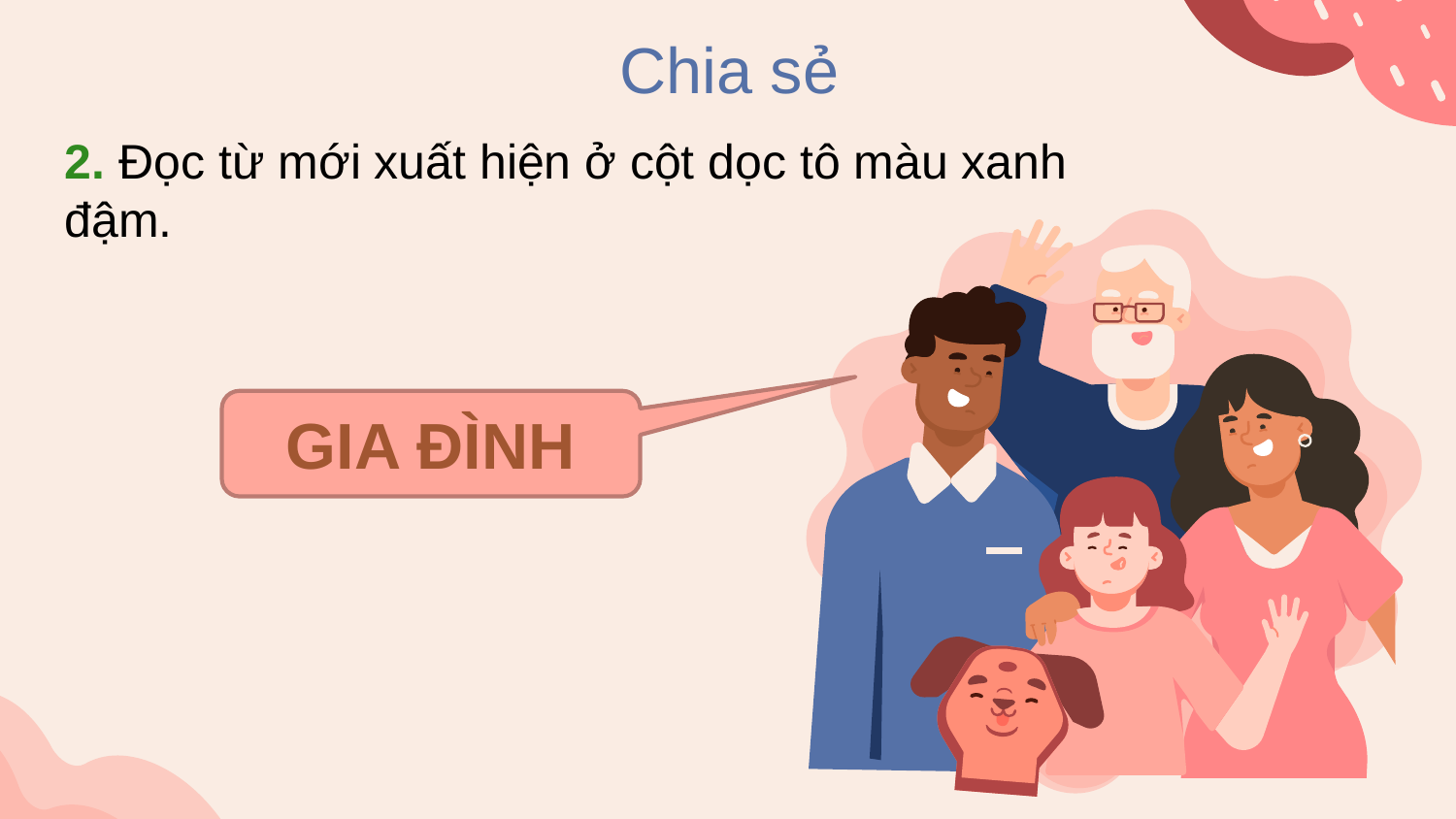

# Chia sẻ
2. Đọc từ mới xuất hiện ở cột dọc tô màu xanh đậm.

GIA ĐÌNH